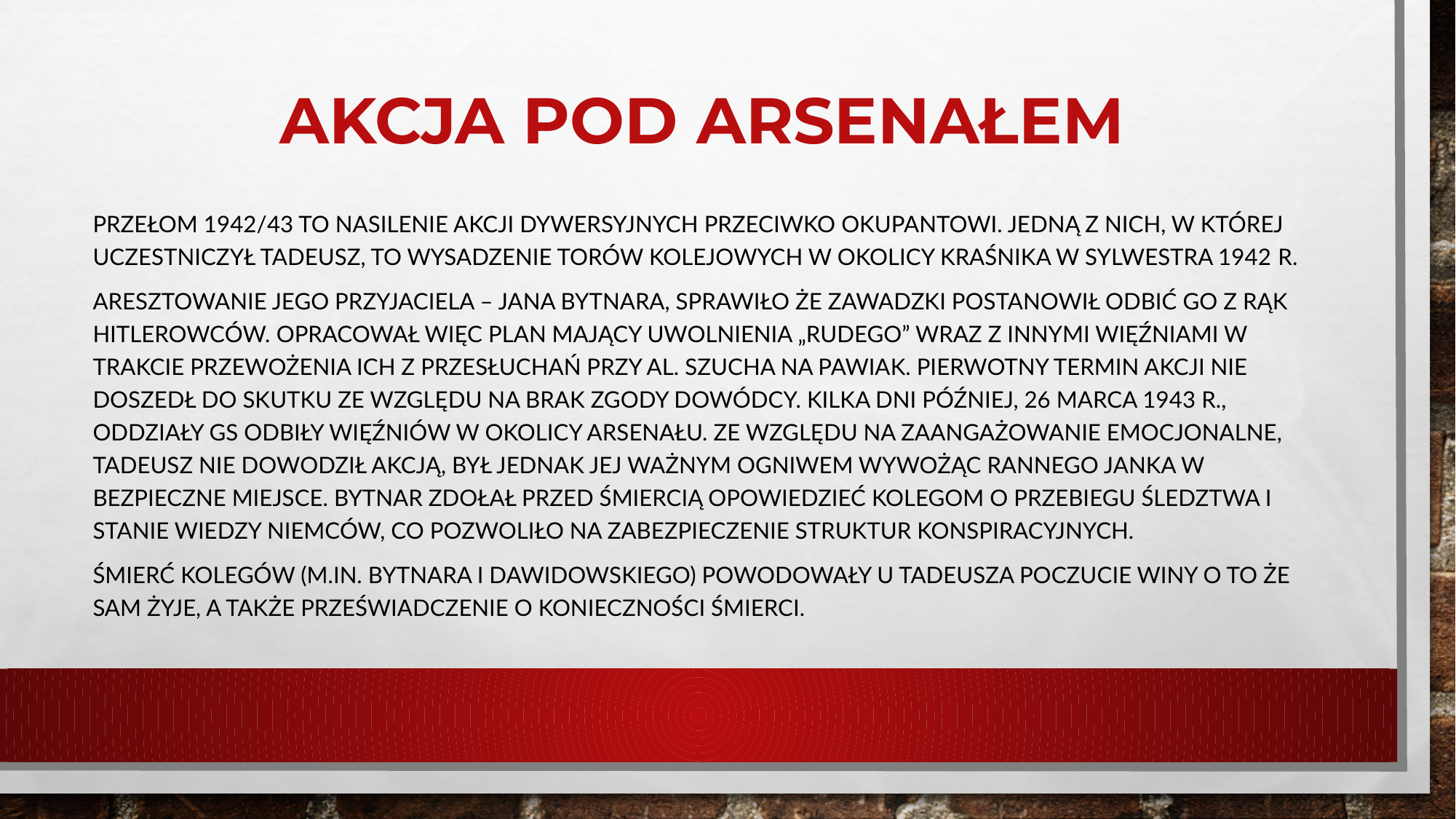

# Akcja pod Arsenałem
Przełom 1942/43 to nasilenie akcji dywersyjnych przeciwko okupantowi. Jedną z nich, w której uczestniczył Tadeusz, to wysadzenie torów kolejowych w okolicy Kraśnika w Sylwestra 1942 r.
Aresztowanie jego przyjaciela – Jana Bytnara, sprawiło że Zawadzki postanowił odbić go z rąk hitlerowców. Opracował więc plan mający uwolnienia „Rudego” wraz z innymi więźniami w trakcie przewożenia ich z przesłuchań przy al. Szucha na Pawiak. Pierwotny termin akcji nie doszedł do skutku ze względu na brak zgody dowódcy. Kilka dni później, 26 marca 1943 r., oddziały GS odbiły więźniów w okolicy Arsenału. Ze względu na zaangażowanie emocjonalne, Tadeusz nie dowodził akcją, był jednak jej ważnym ogniwem wywożąc rannego Janka w bezpieczne miejsce. Bytnar zdołał przed śmiercią opowiedzieć kolegom o przebiegu śledztwa i stanie wiedzy Niemców, co pozwoliło na zabezpieczenie struktur konspiracyjnych.
Śmierć kolegów (m.in. Bytnara i Dawidowskiego) powodowały u Tadeusza poczucie winy o to że sam żyje, a także przeświadczenie o konieczności śmierci.